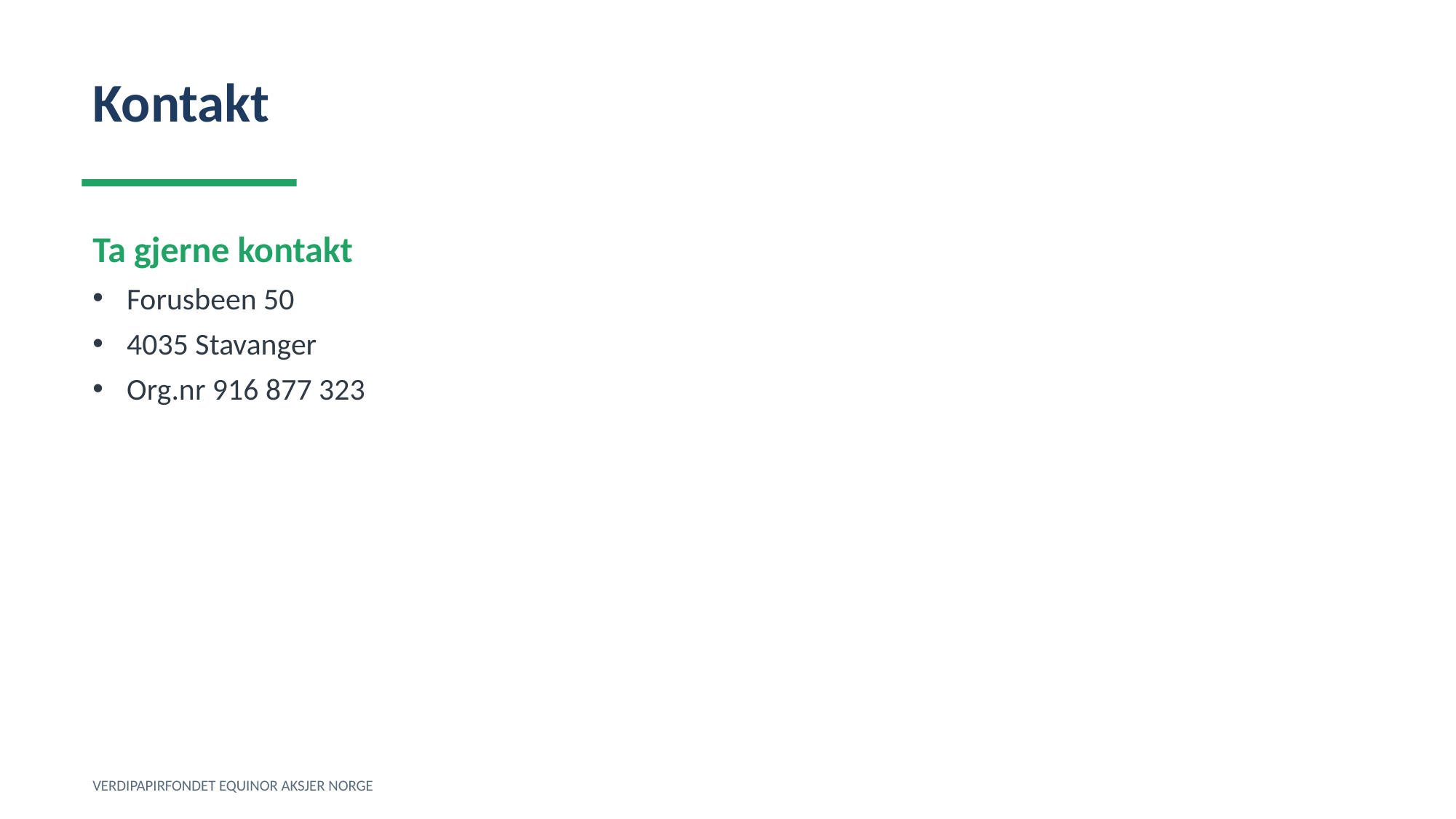

Kontakt

Ta gjerne kontakt
Forusbeen 50
4035 Stavanger
Org.nr 916 877 323
VERDIPAPIRFONDET EQUINOR AKSJER NORGE